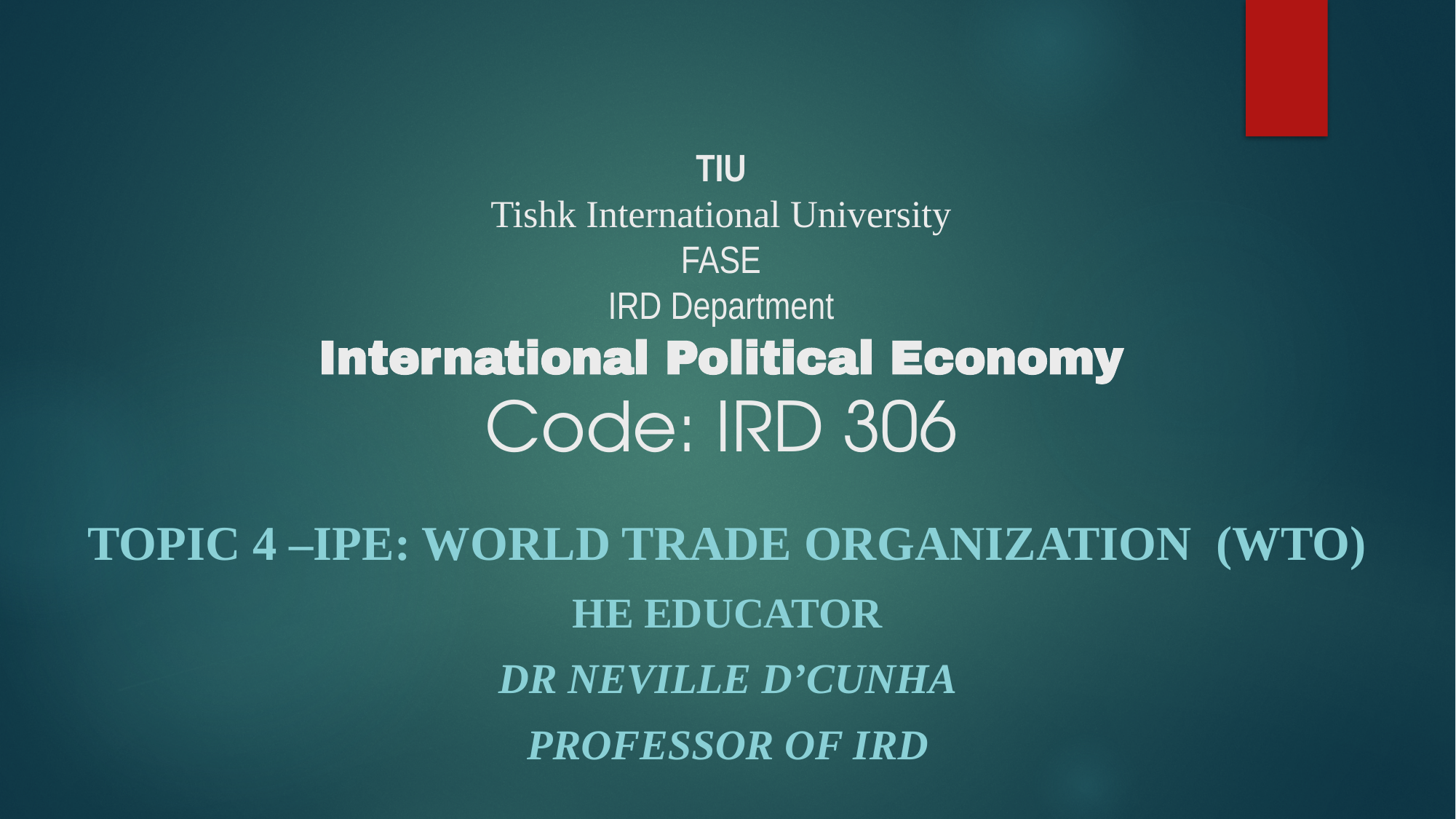

# TIU Tishk International University FASE IRD Department International Political Economy Code: IRD 306

Topic 4 –IPE: world trade organization  (WTO)
HE Educator
Dr Neville D’Cunha
Professor of IRD